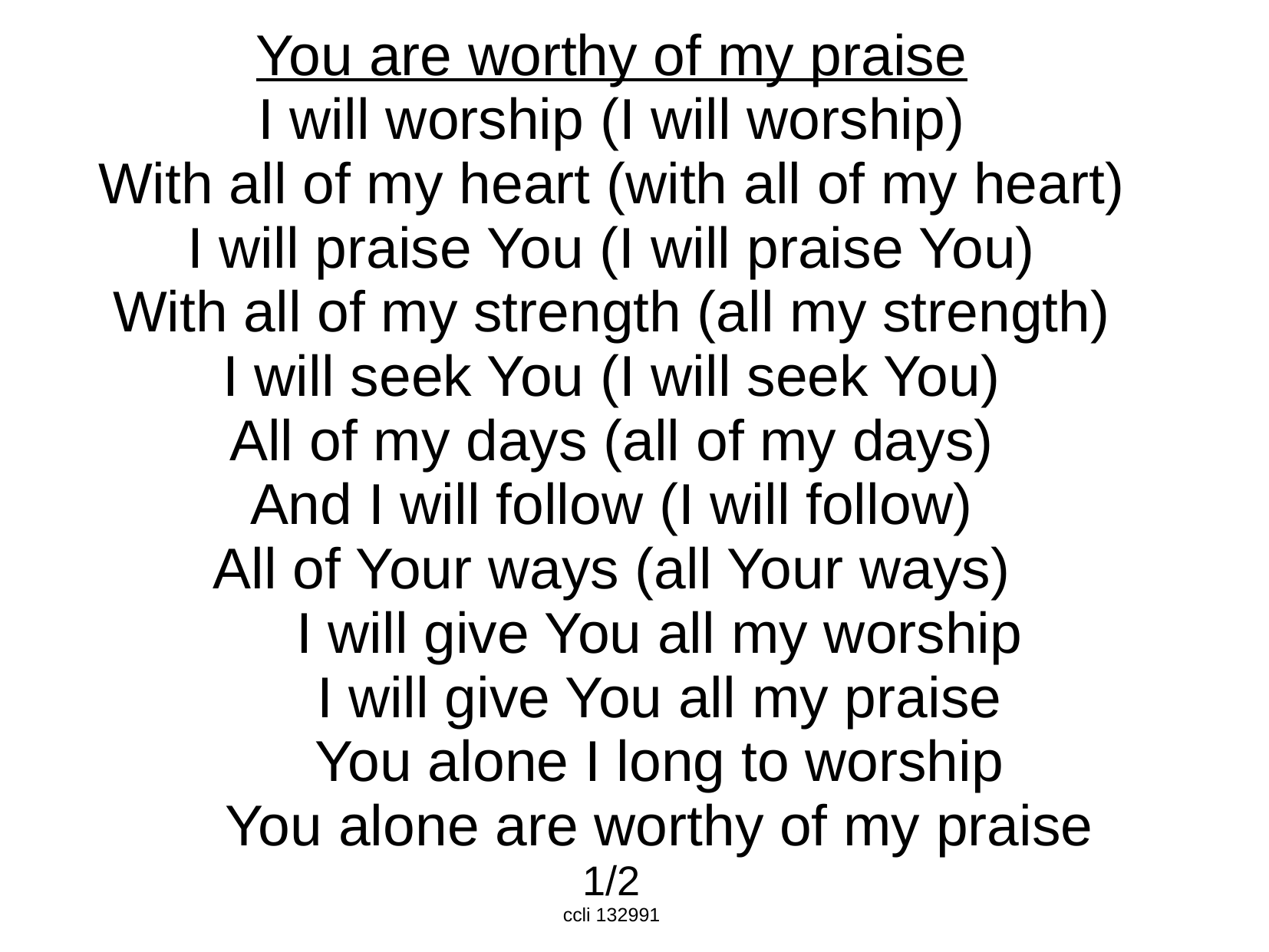

You are worthy of my praise
I will worship (I will worship)
With all of my heart (with all of my heart)
I will praise You (I will praise You)
With all of my strength (all my strength)
I will seek You (I will seek You)
All of my days (all of my days)
And I will follow (I will follow)
All of Your ways (all Your ways)
      I will give You all my worship
      I will give You all my praise
      You alone I long to worship
      You alone are worthy of my praise
1/2
ccli 132991